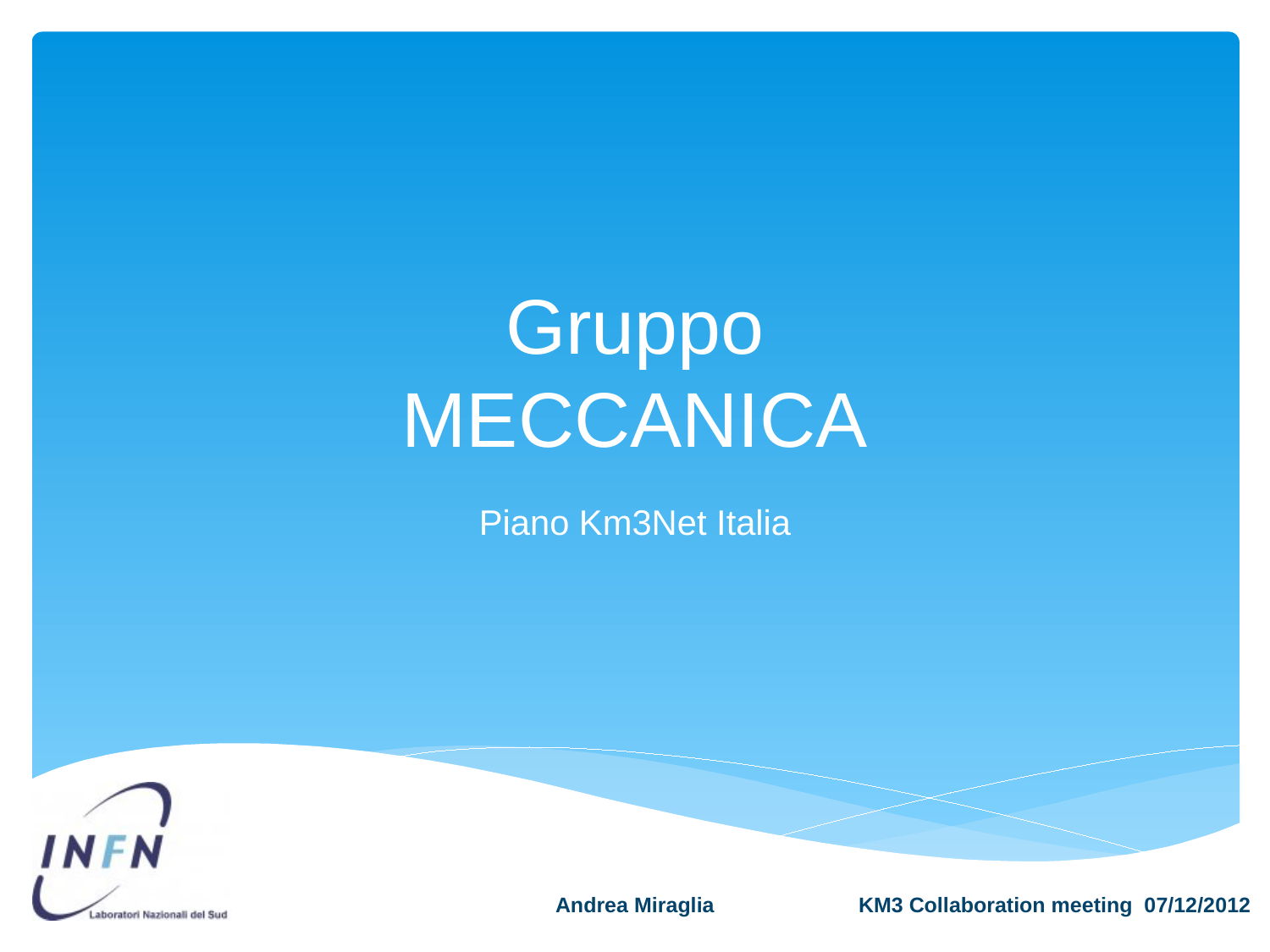

# Gruppo MECCANICA
Piano Km3Net Italia
Andrea Miraglia
KM3 Collaboration meeting  07/12/2012